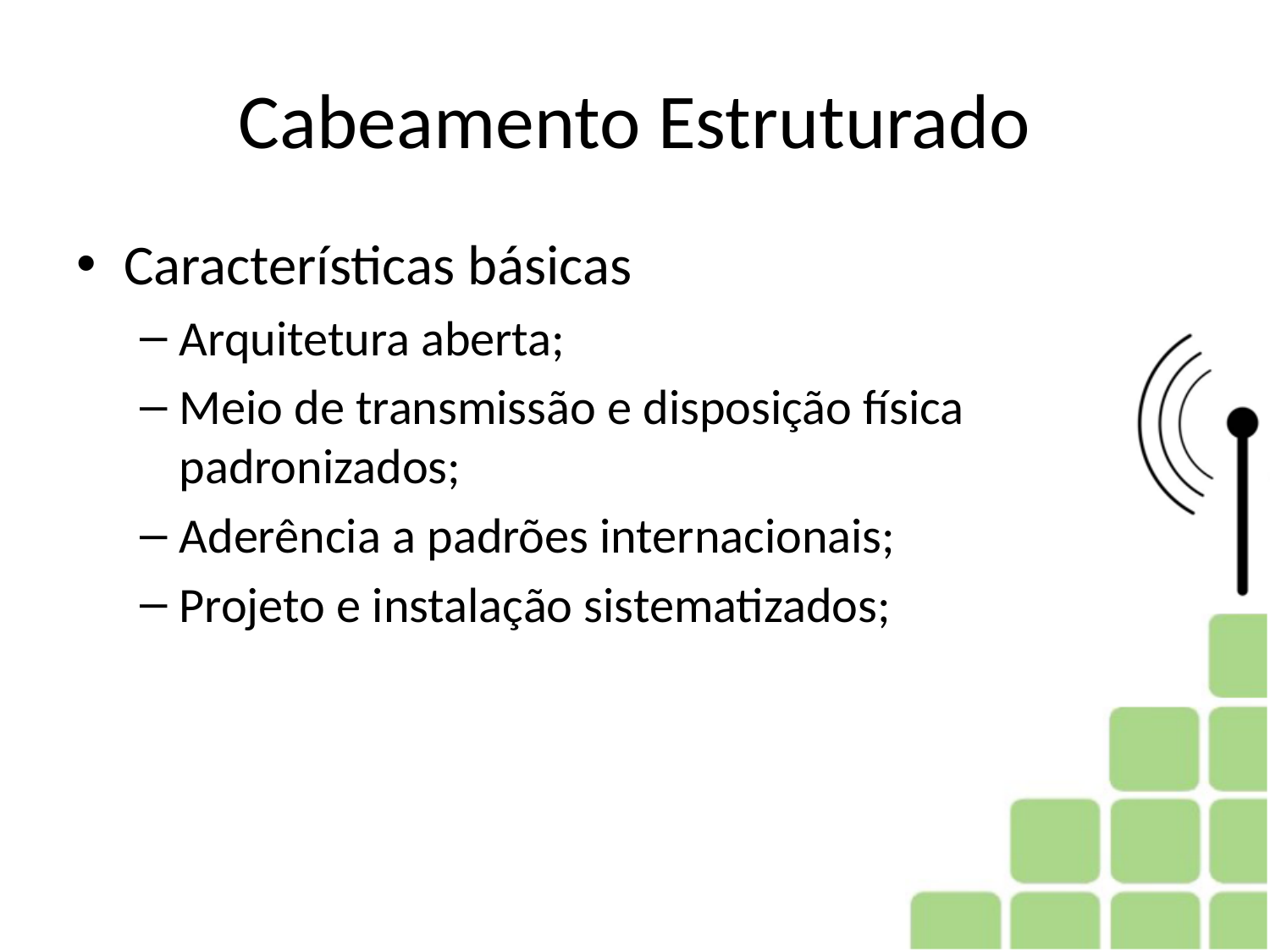

# Cabeamento Estruturado
Características básicas
Arquitetura aberta;
Meio de transmissão e disposição física padronizados;
Aderência a padrões internacionais;
Projeto e instalação sistematizados;